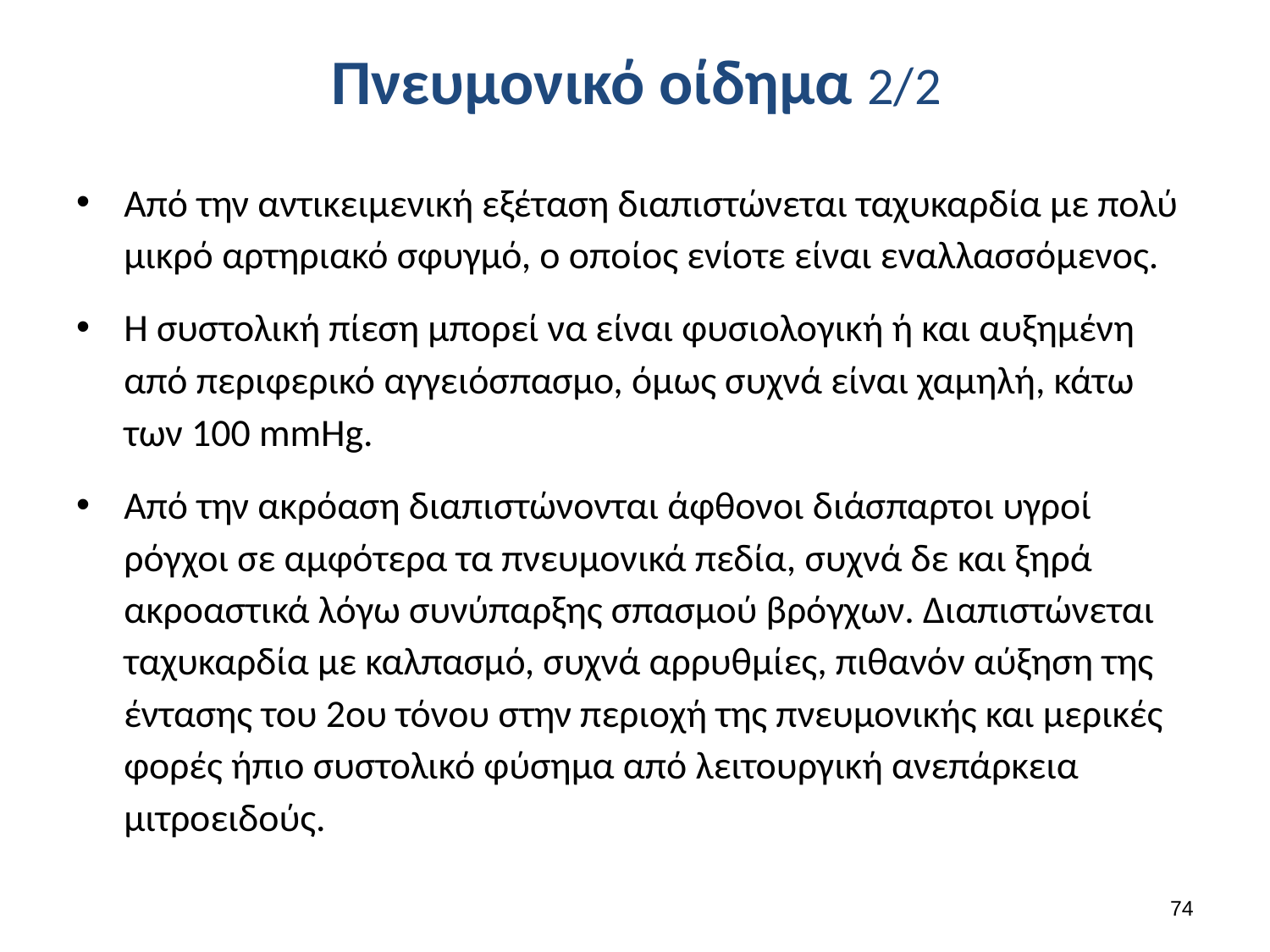

# Πνευμονικό οίδημα 2/2
Από την αντικειμενική εξέταση διαπιστώνεται ταχυκαρδία με πολύ μικρό αρτηριακό σφυγμό, ο οποίος ενίοτε είναι εναλλασσόμενος.
Η συστολική πίεση μπορεί να είναι φυσιολογική ή και αυξημένη από περιφερικό αγγειόσπασμο, όμως συχνά είναι χαμηλή, κάτω των 100 mmHg.
Από την ακρόαση διαπιστώνονται άφθονοι διάσπαρτοι υγροί ρόγχοι σε αμφότερα τα πνευμονικά πεδία, συχνά δε και ξηρά ακροαστικά λόγω συνύπαρξης σπασμού βρόγχων. Διαπιστώνεται ταχυκαρδία με καλπασμό, συχνά αρρυθμίες, πιθανόν αύξηση της έντασης του 2ου τόνου στην περιοχή της πνευμονικής και μερικές φορές ήπιο συστολικό φύσημα από λειτουργική ανεπάρκεια μιτροειδούς.

74